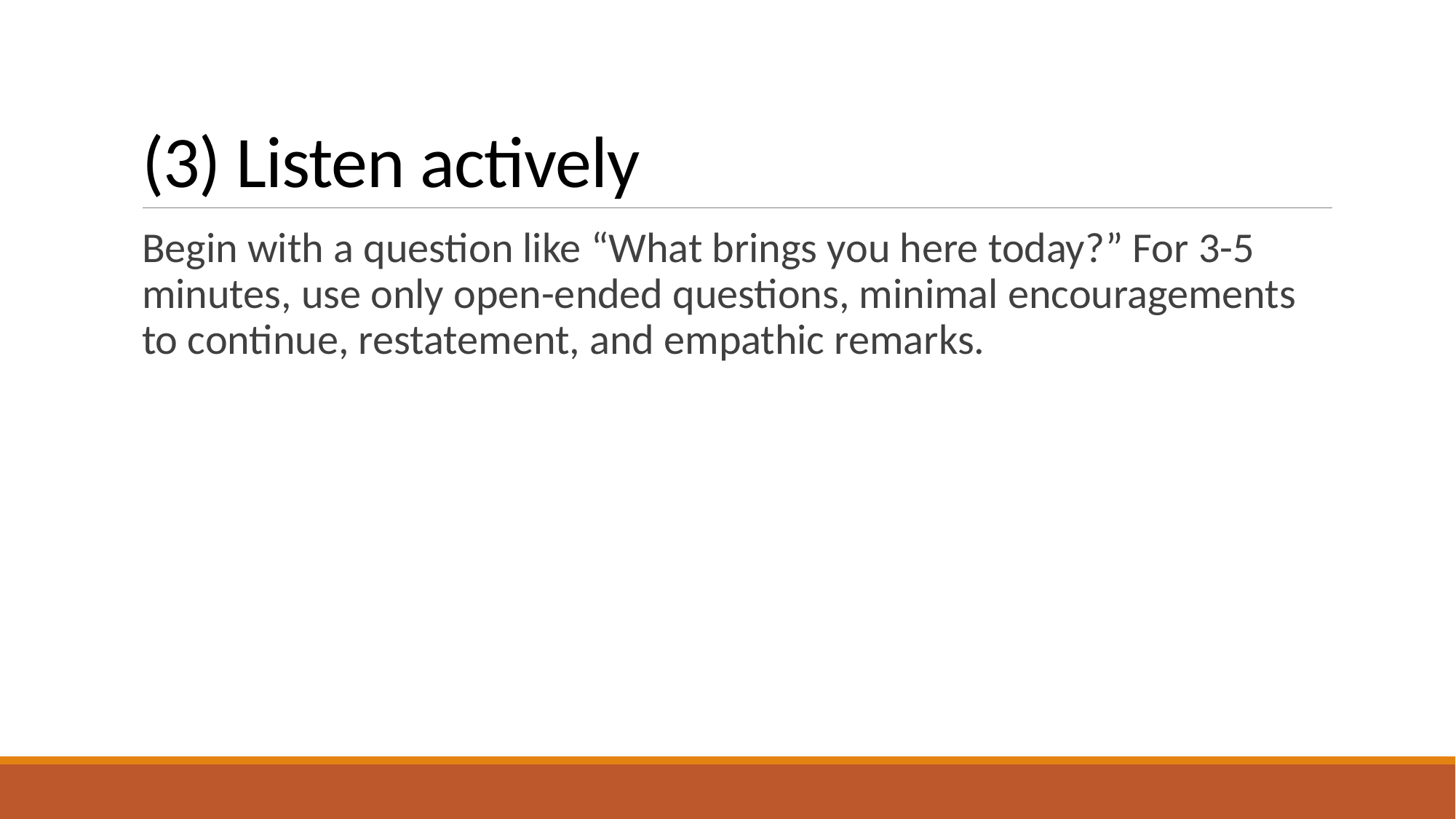

# (3) Listen actively
Begin with a question like “What brings you here today?” For 3-5 minutes, use only open-ended questions, minimal encouragements to continue, restatement, and empathic remarks.